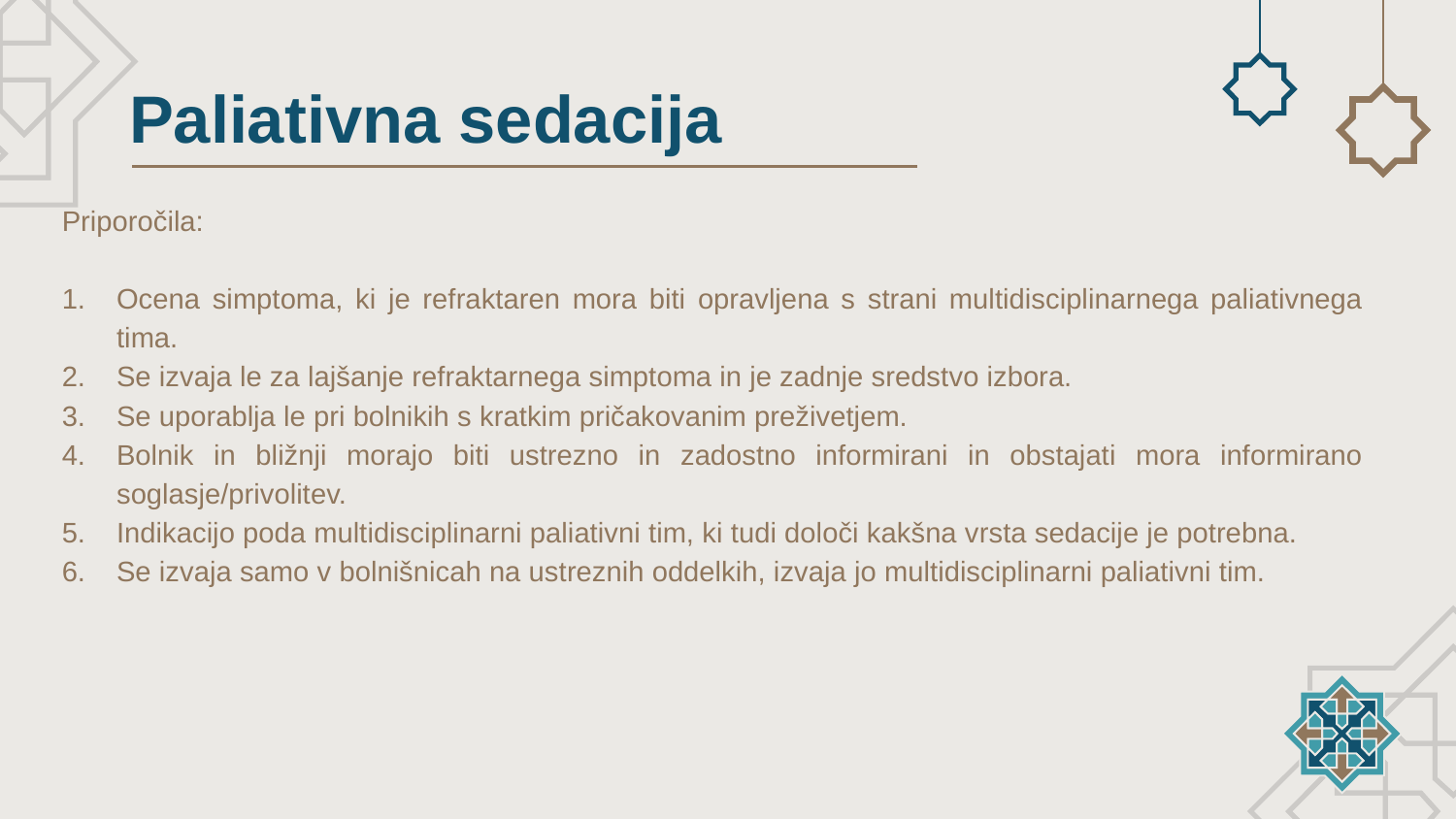

# Paliativna sedacija
Priporočila:

Ocena simptoma, ki je refraktaren mora biti opravljena s strani multidisciplinarnega paliativnega tima.
Se izvaja le za lajšanje refraktarnega simptoma in je zadnje sredstvo izbora.
Se uporablja le pri bolnikih s kratkim pričakovanim preživetjem.
Bolnik in bližnji morajo biti ustrezno in zadostno informirani in obstajati mora informirano soglasje/privolitev.
Indikacijo poda multidisciplinarni paliativni tim, ki tudi določi kakšna vrsta sedacije je potrebna.
Se izvaja samo v bolnišnicah na ustreznih oddelkih, izvaja jo multidisciplinarni paliativni tim.